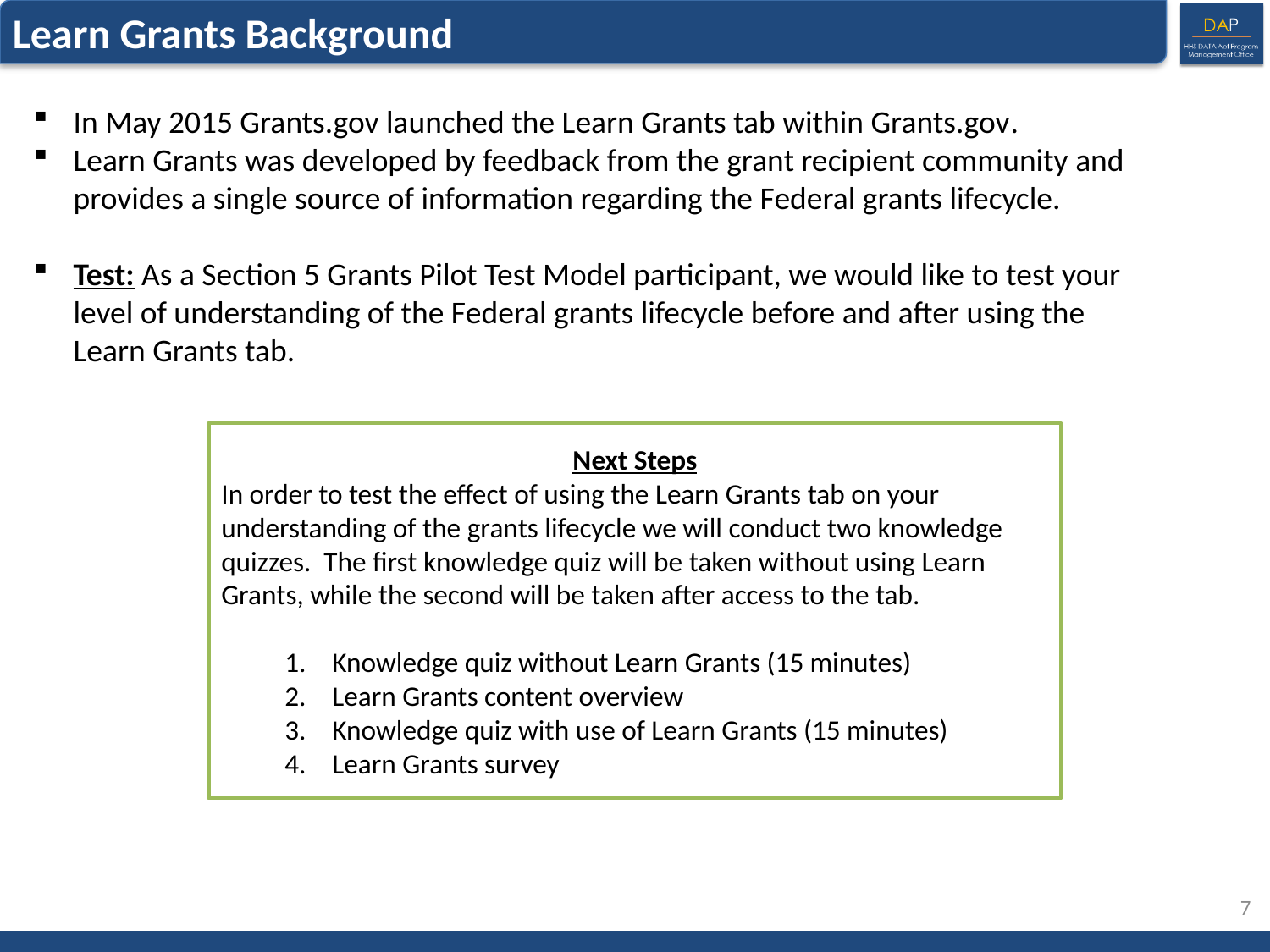

Learn Grants Background
In May 2015 Grants.gov launched the Learn Grants tab within Grants.gov.
Learn Grants was developed by feedback from the grant recipient community and provides a single source of information regarding the Federal grants lifecycle.

Test: As a Section 5 Grants Pilot Test Model participant, we would like to test your level of understanding of the Federal grants lifecycle before and after using the Learn Grants tab.
Next Steps
In order to test the effect of using the Learn Grants tab on your understanding of the grants lifecycle we will conduct two knowledge quizzes.  The first knowledge quiz will be taken without using Learn Grants, while the second will be taken after access to the tab.

Knowledge quiz without Learn Grants (15 minutes)
Learn Grants content overview
Knowledge quiz with use of Learn Grants (15 minutes)
Learn Grants survey
7